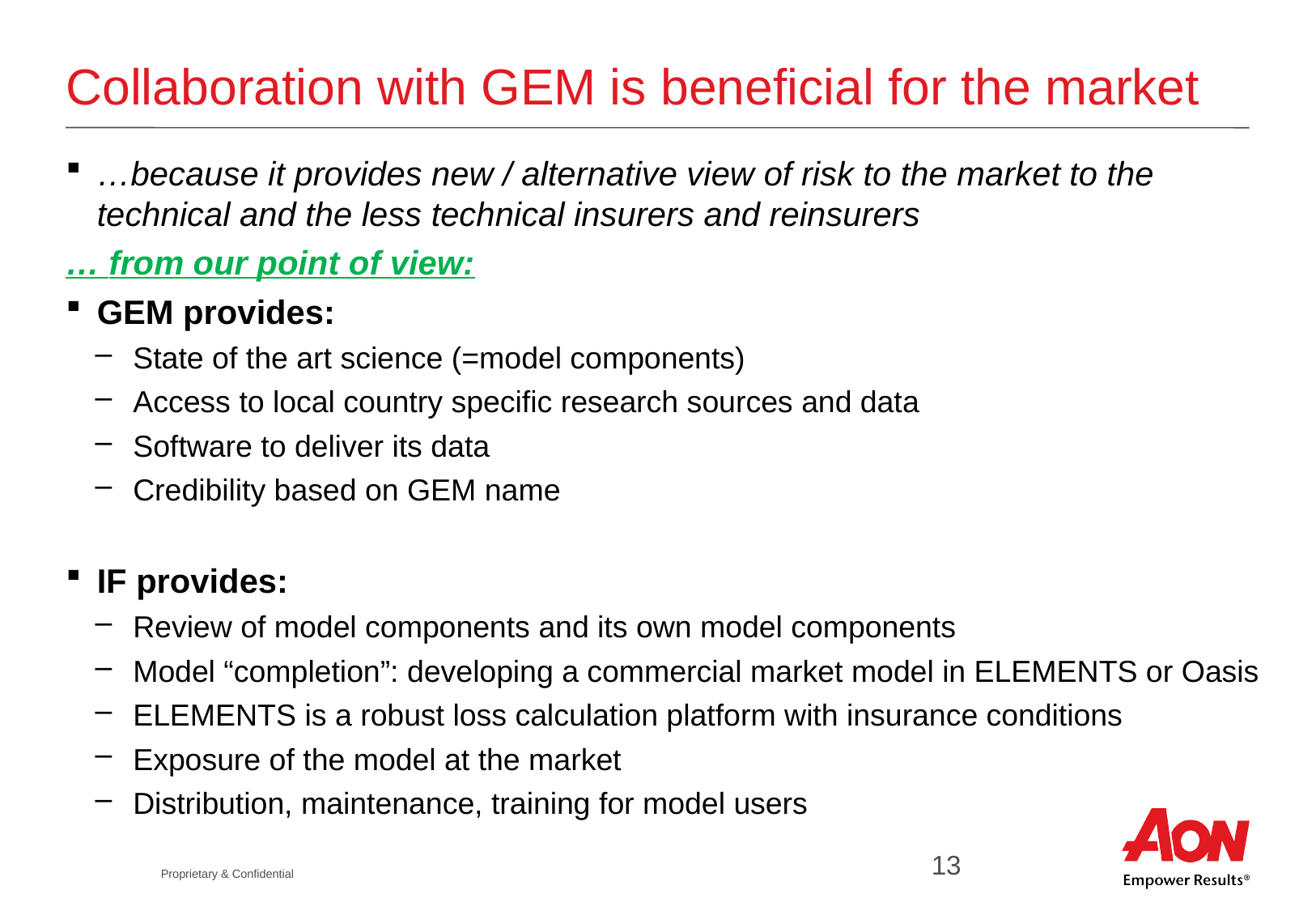

# Collaboration with GEM is beneficial for the market
…because it provides new / alternative view of risk to the market to the technical and the less technical insurers and reinsurers
… from our point of view:
GEM provides:
State of the art science (=model components)
Access to local country specific research sources and data
Software to deliver its data
Credibility based on GEM name

IF provides:
Review of model components and its own model components
Model “completion”: developing a commercial market model in ELEMENTS or Oasis
ELEMENTS is a robust loss calculation platform with insurance conditions
Exposure of the model at the market
Distribution, maintenance, training for model users